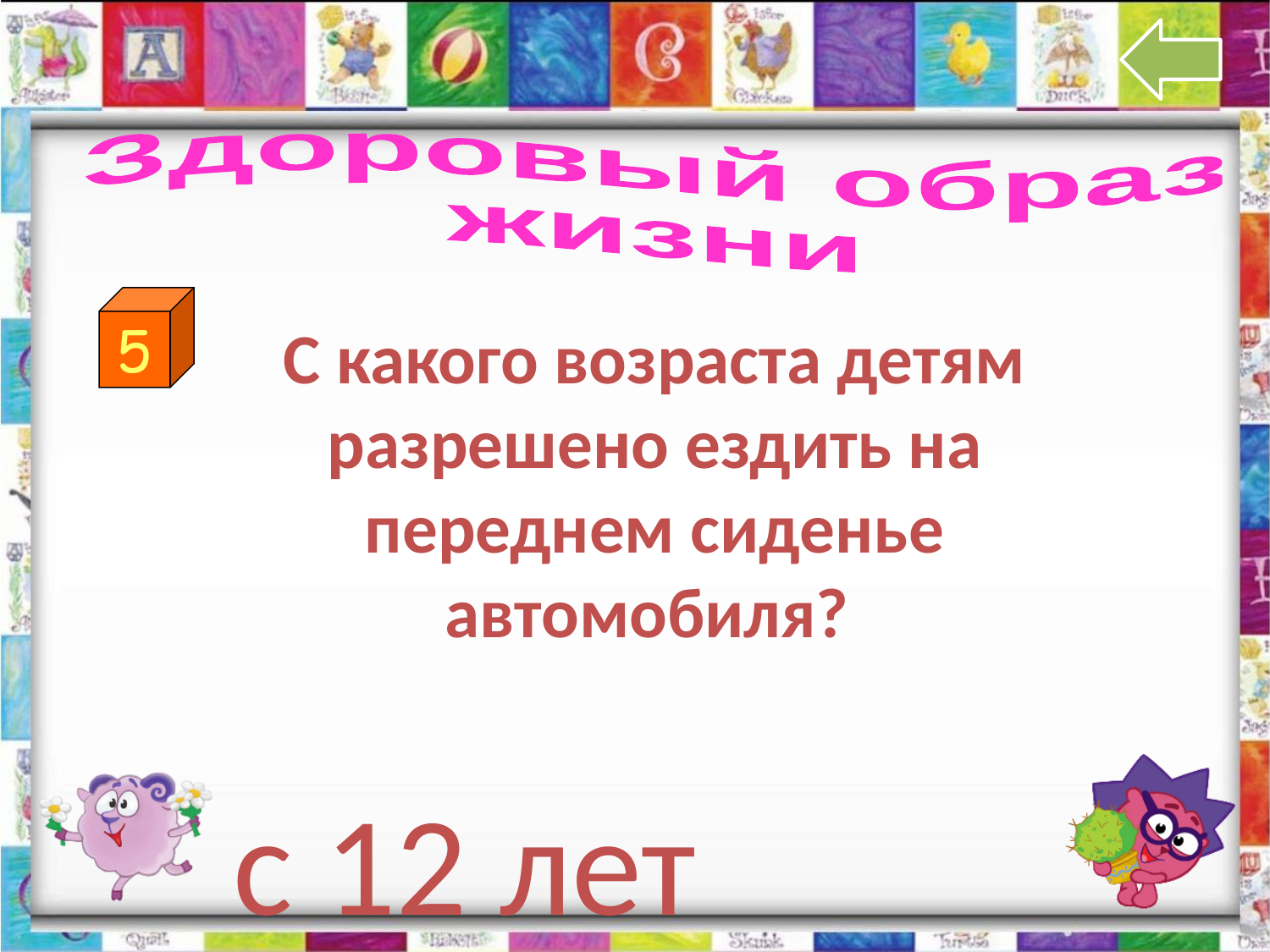

Здоровый образ
жизни
5
С какого возраста детям разрешено ездить на переднем сиденье автомобиля?
с 12 лет